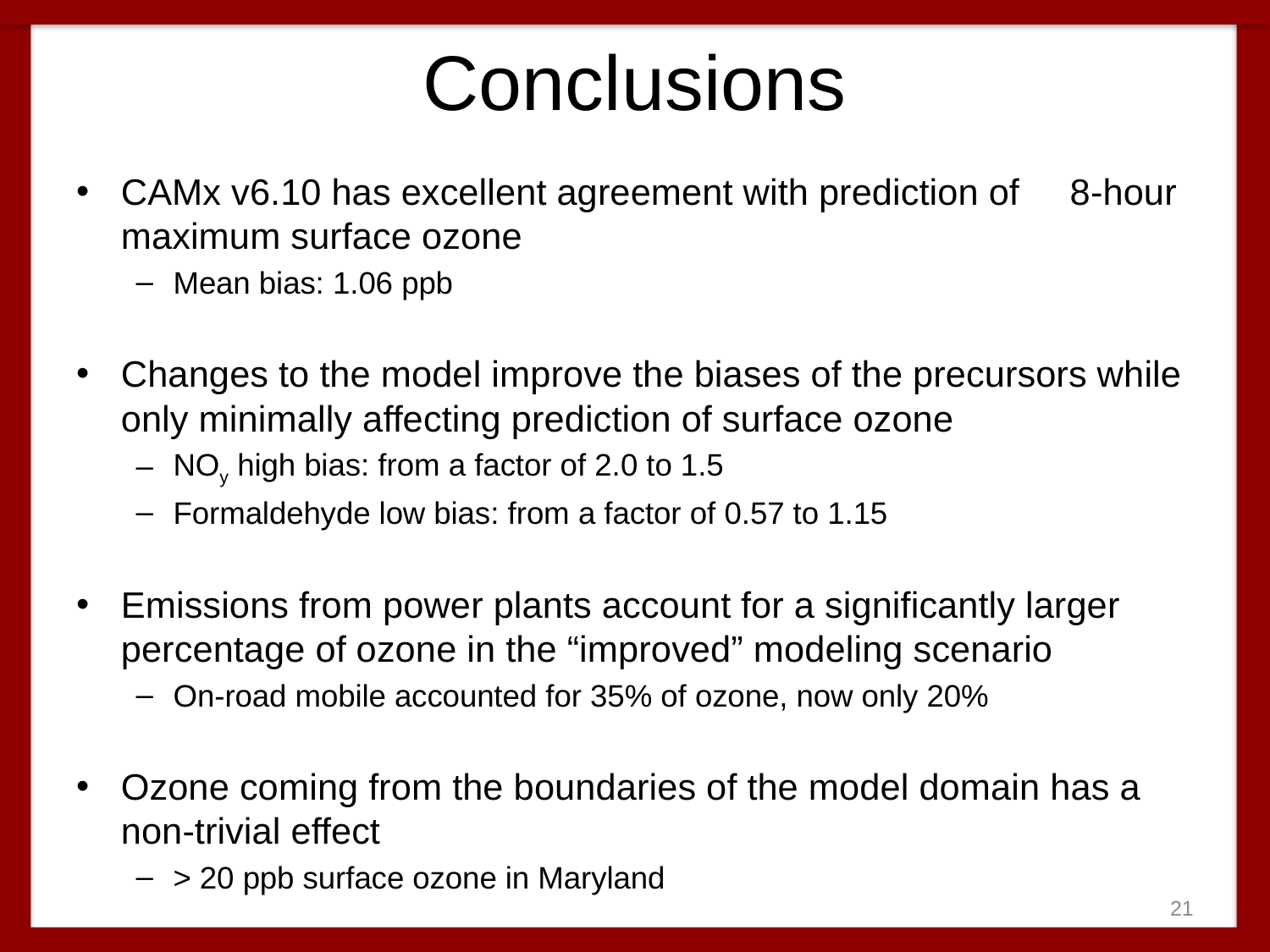

# Conclusions
CAMx v6.10 has excellent agreement with prediction of     8-hour maximum surface ozone
Mean bias: 1.06 ppb

Changes to the model improve the biases of the precursors while only minimally affecting prediction of surface ozone
NOy high bias: from a factor of 2.0 to 1.5
Formaldehyde low bias: from a factor of 0.57 to 1.15

Emissions from power plants account for a significantly larger percentage of ozone in the “improved” modeling scenario
On-road mobile accounted for 35% of ozone, now only 20%

Ozone coming from the boundaries of the model domain has a non-trivial effect
> 20 ppb surface ozone in Maryland

21